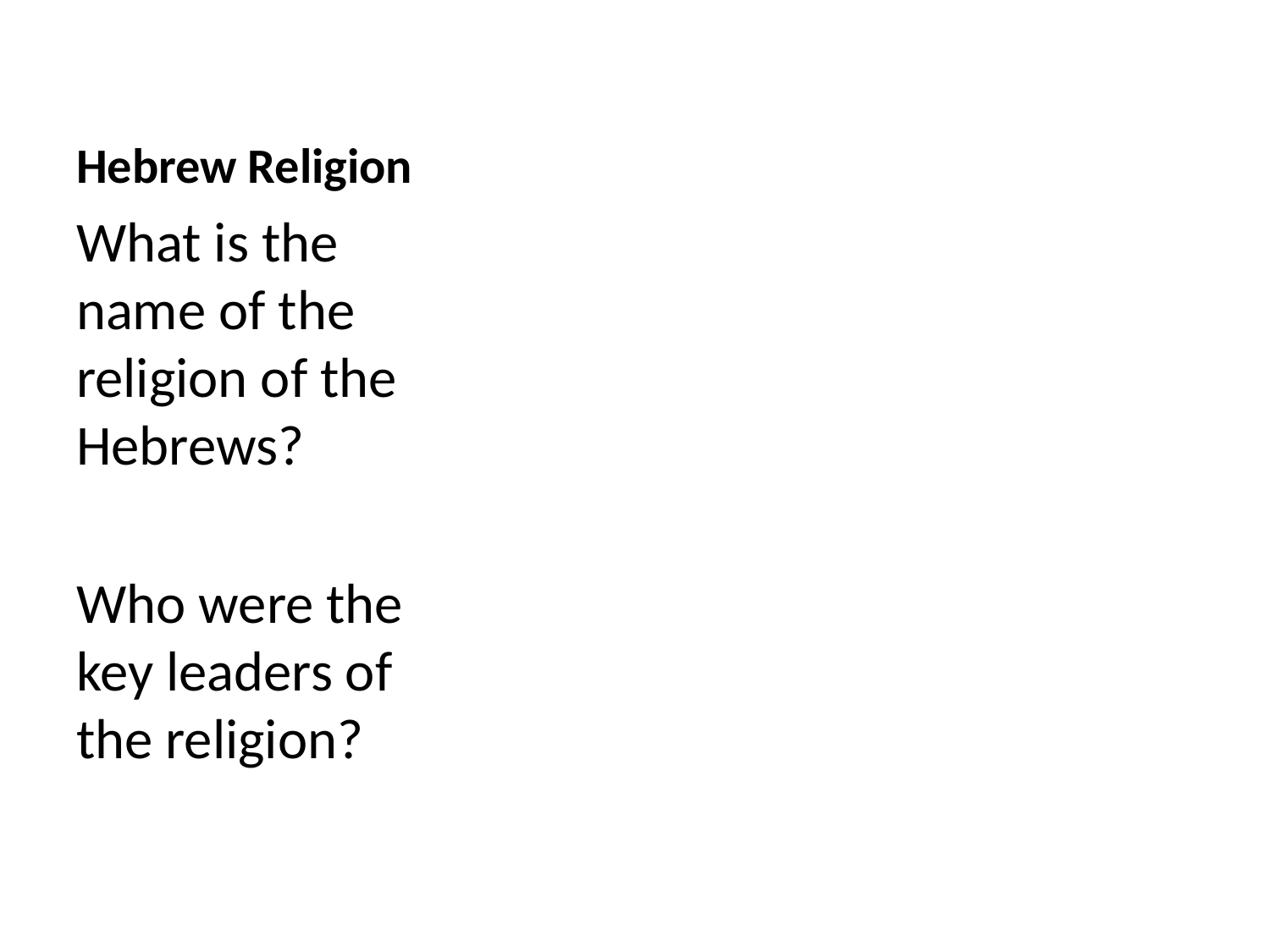

# Hebrew Religion

What is the name of the religion of the Hebrews?

Who were the key leaders of the religion?